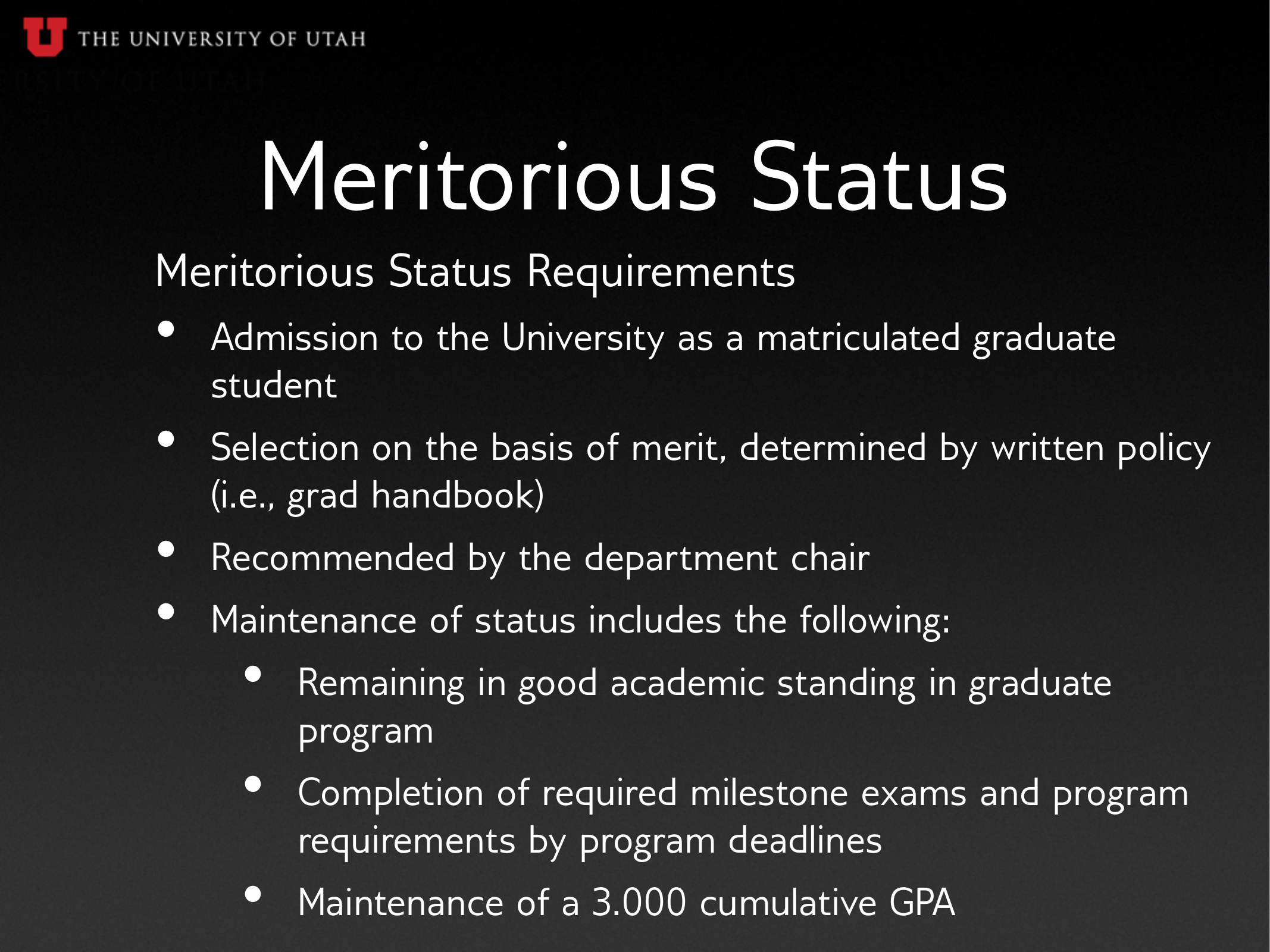

# Meritorious Status
Meritorious Status Requirements
Admission to the University as a matriculated graduate student
Selection on the basis of merit, determined by written policy (i.e., grad handbook)
Recommended by the department chair
Maintenance of status includes the following:
Remaining in good academic standing in graduate program
Completion of required milestone exams and program requirements by program deadlines
Maintenance of a 3.000 cumulative GPA